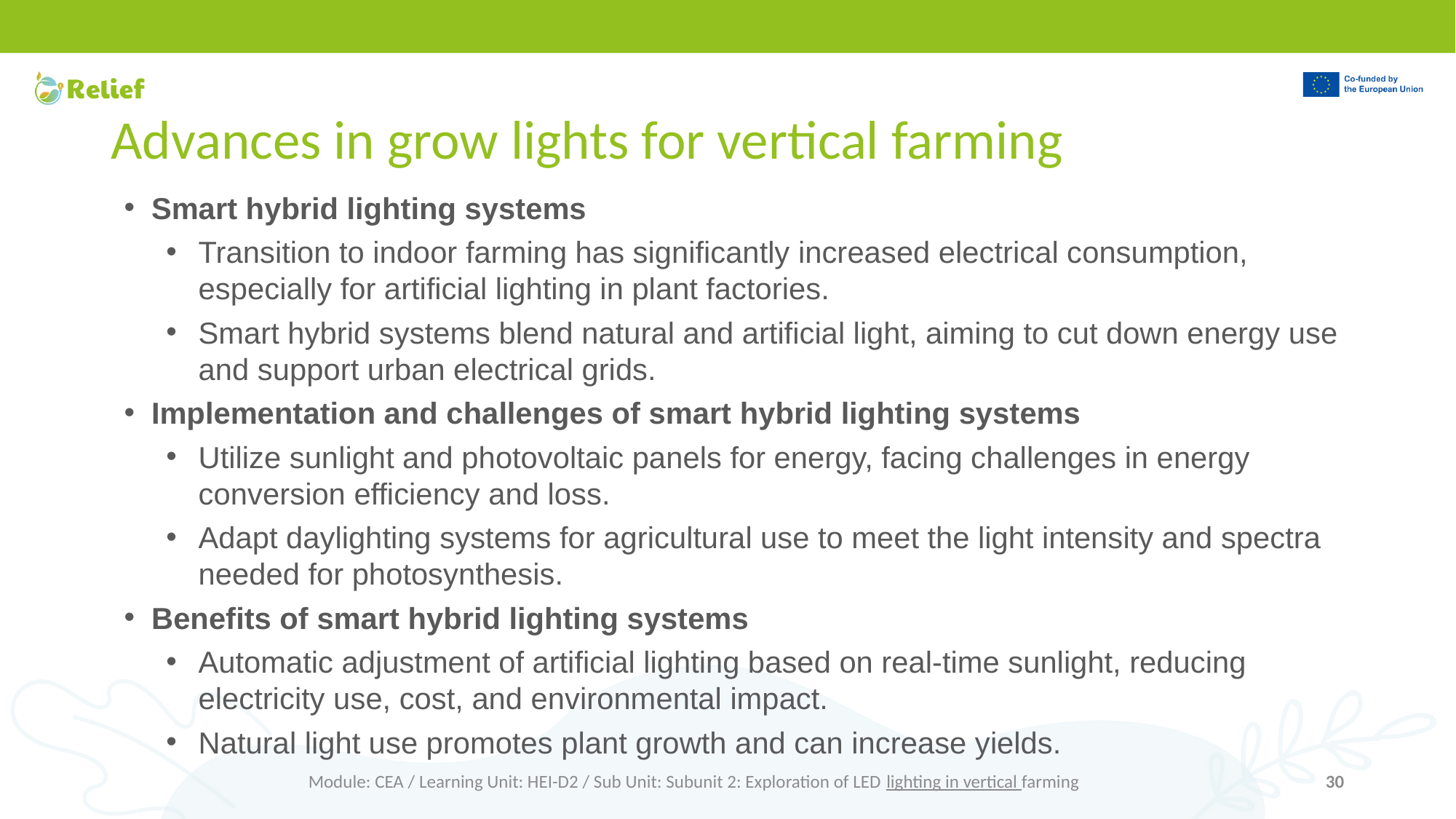

# Advances in grow lights for vertical farming
Smart hybrid lighting systems
Transition to indoor farming has significantly increased electrical consumption, especially for artificial lighting in plant factories.
Smart hybrid systems blend natural and artificial light, aiming to cut down energy use and support urban electrical grids.
Implementation and challenges of smart hybrid lighting systems
Utilize sunlight and photovoltaic panels for energy, facing challenges in energy conversion efficiency and loss.
Adapt daylighting systems for agricultural use to meet the light intensity and spectra needed for photosynthesis.
Benefits of smart hybrid lighting systems
Automatic adjustment of artificial lighting based on real-time sunlight, reducing electricity use, cost, and environmental impact.
Natural light use promotes plant growth and can increase yields.
Module: CEA / Learning Unit: HEI-D2 / Sub Unit: Subunit 2: Exploration of LED lighting in vertical farming
30